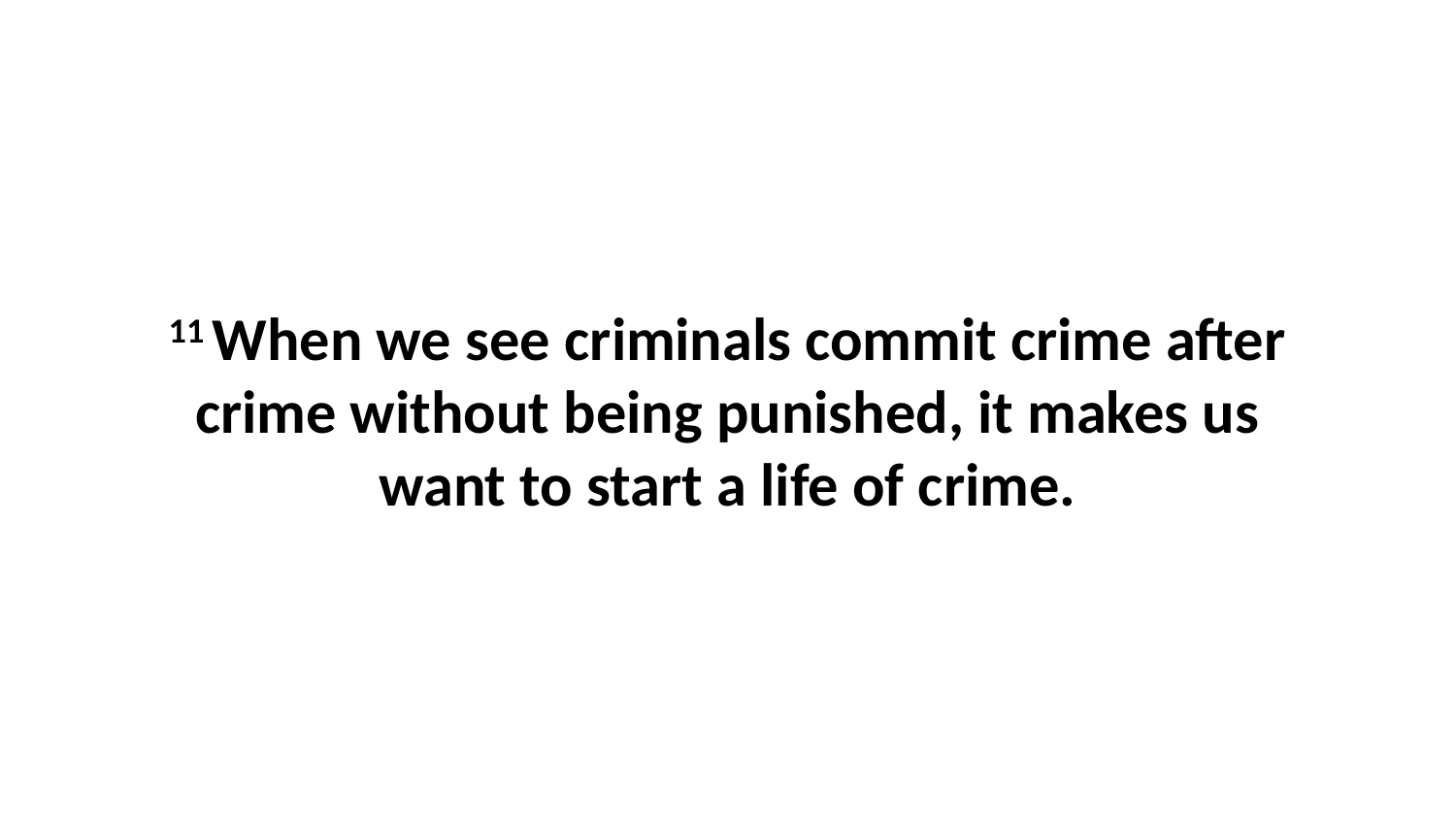

11 When we see criminals commit crime after crime without being punished, it makes us want to start a life of crime.